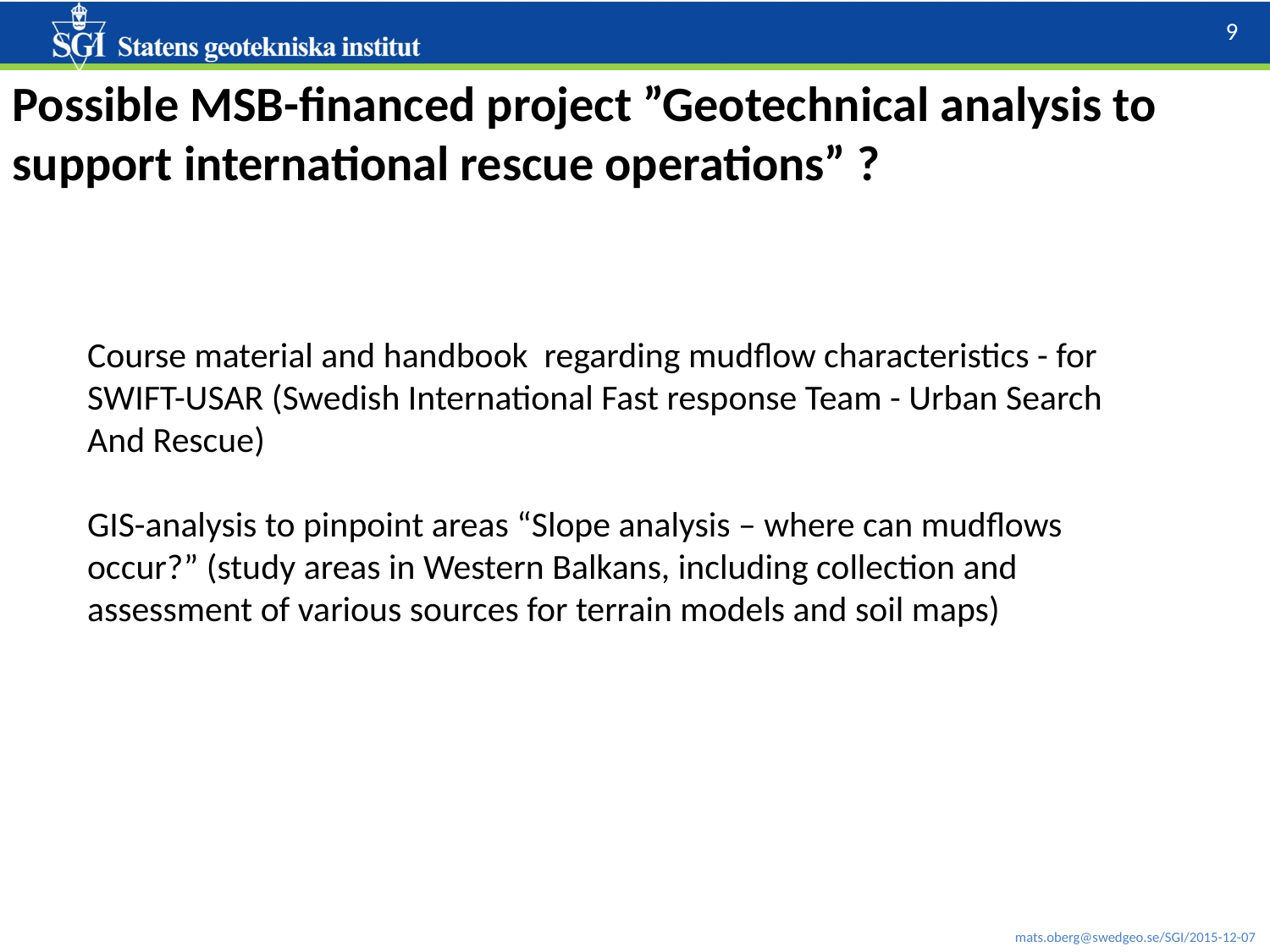

Possible MSB-financed project ”Geotechnical analysis to support international rescue operations” ?
Course material and handbook  regarding mudflow characteristics - for SWIFT-USAR (Swedish International Fast response Team - Urban Search And Rescue)

GIS-analysis to pinpoint areas “Slope analysis – where can mudflows occur?” (study areas in Western Balkans, including collection and assessment of various sources for terrain models and soil maps)